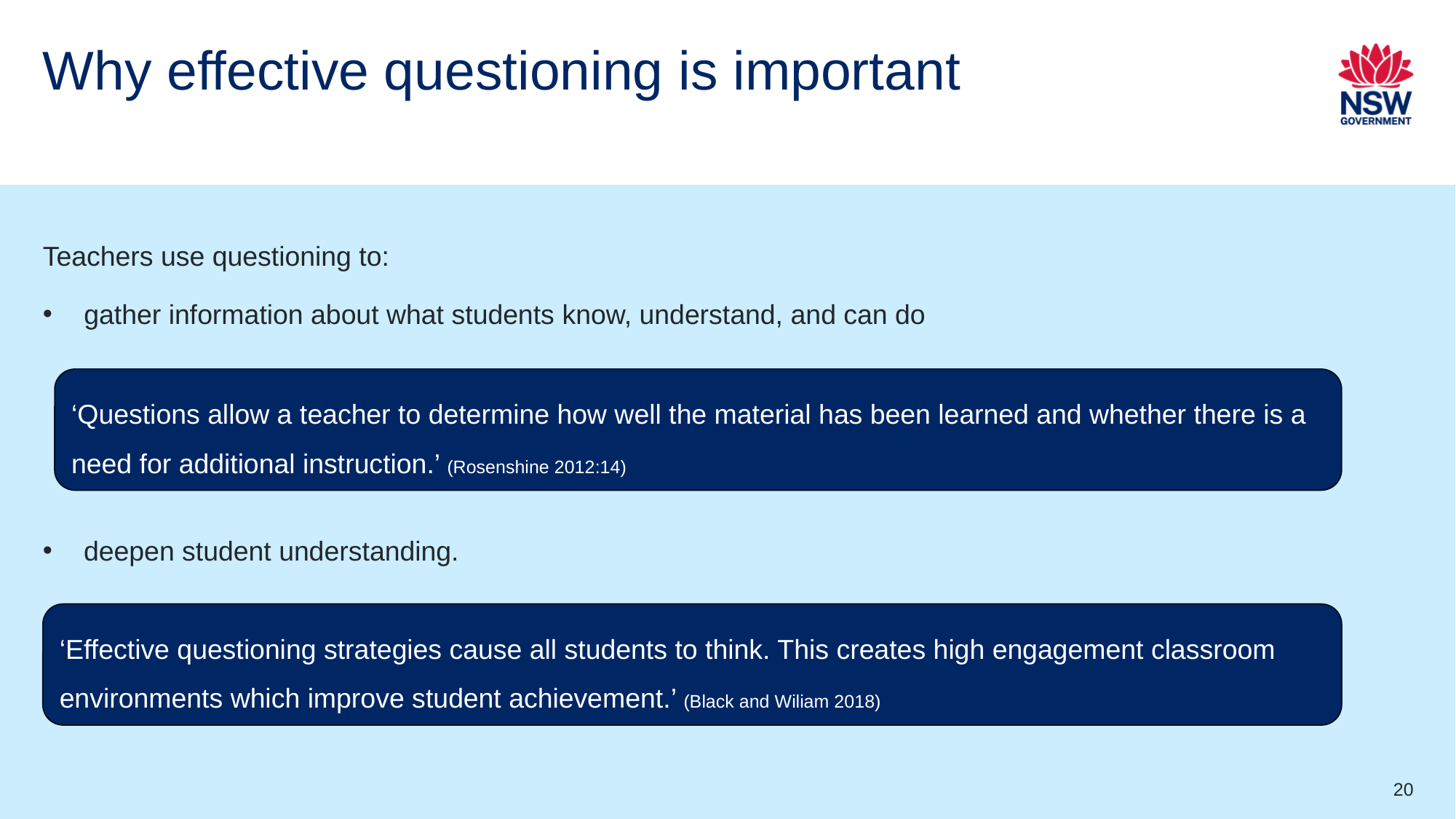

# Why effective questioning is important
Teachers use questioning to:
gather information about what students know, understand, and can do

‘Questions allow a teacher to determine how well the material has been learned and whether there is a need for additional instruction.’ (Rosenshine 2012:14)
deepen student understanding.
‘Effective questioning strategies cause all students to think. This creates high engagement classroom environments which improve student achievement.’ (Black and Wiliam 2018)
20